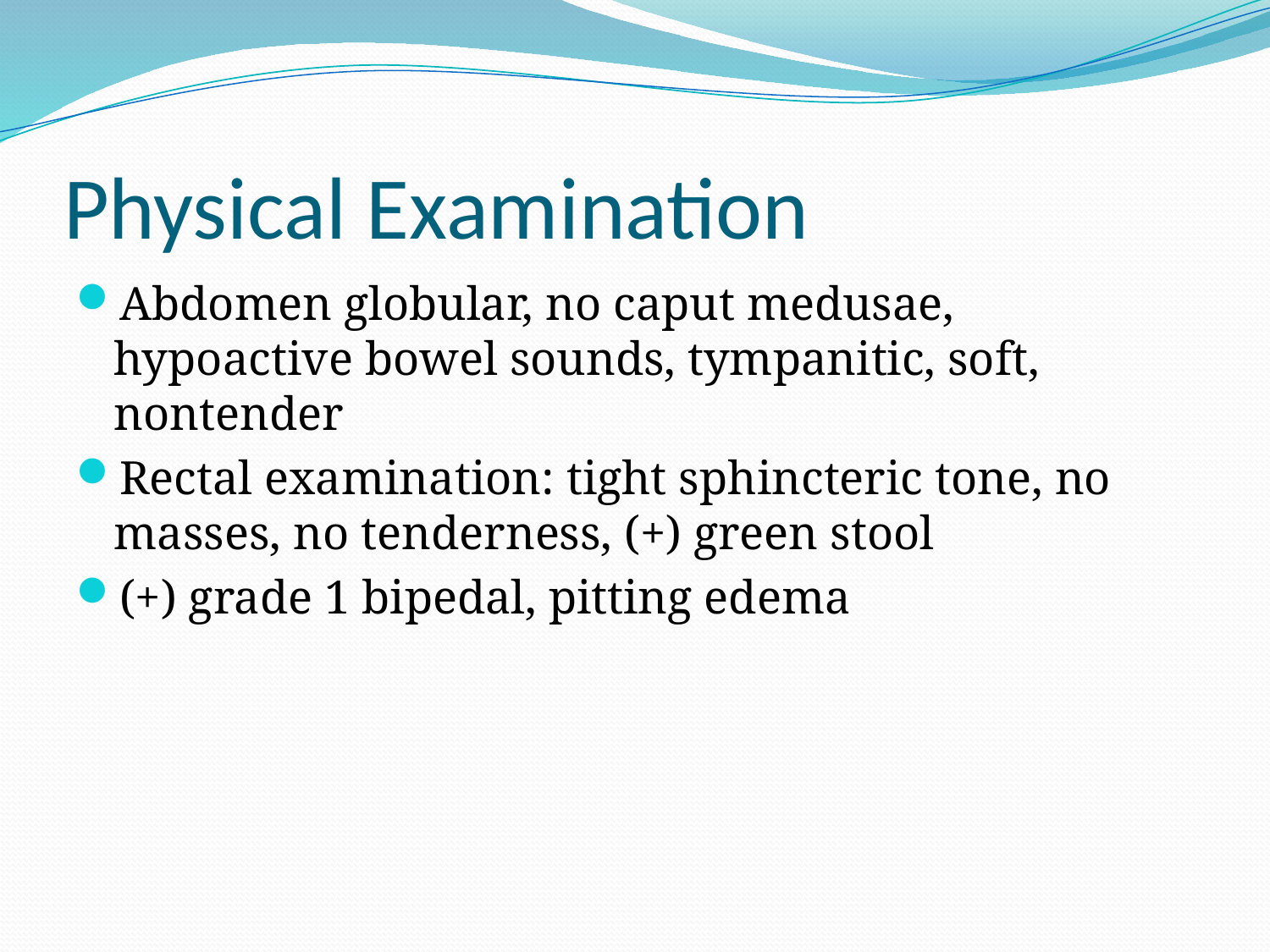

# Physical Examination
Abdomen globular, no caput medusae, hypoactive bowel sounds, tympanitic, soft, nontender
Rectal examination: tight sphincteric tone, no masses, no tenderness, (+) green stool
(+) grade 1 bipedal, pitting edema